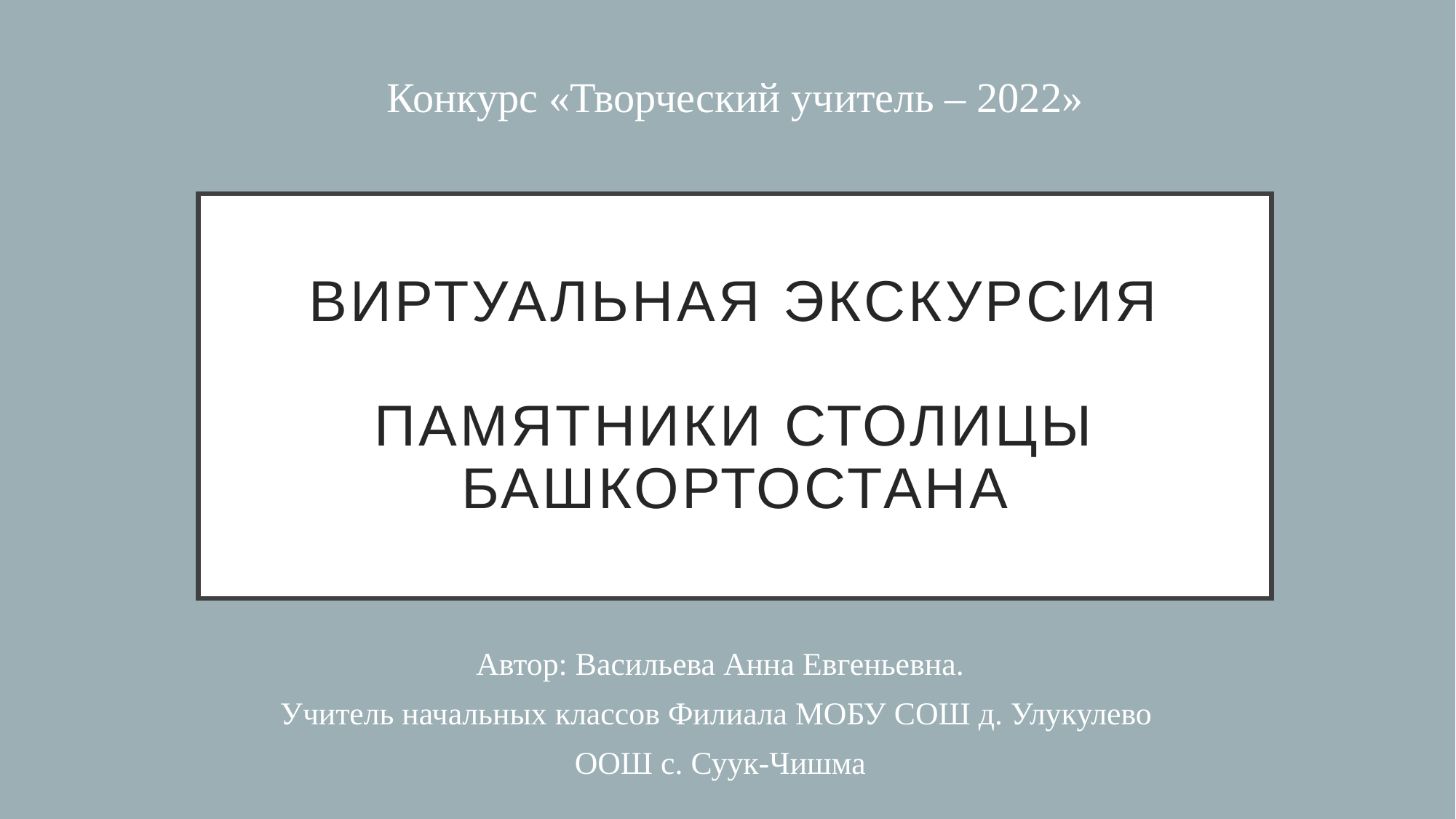

Конкурс «Творческий учитель – 2022»
# Виртуальная экскурсия Памятники столицы Башкортостана
Автор: Васильева Анна Евгеньевна.
Учитель начальных классов Филиала МОБУ СОШ д. Улукулево
ООШ с. Суук-Чишма